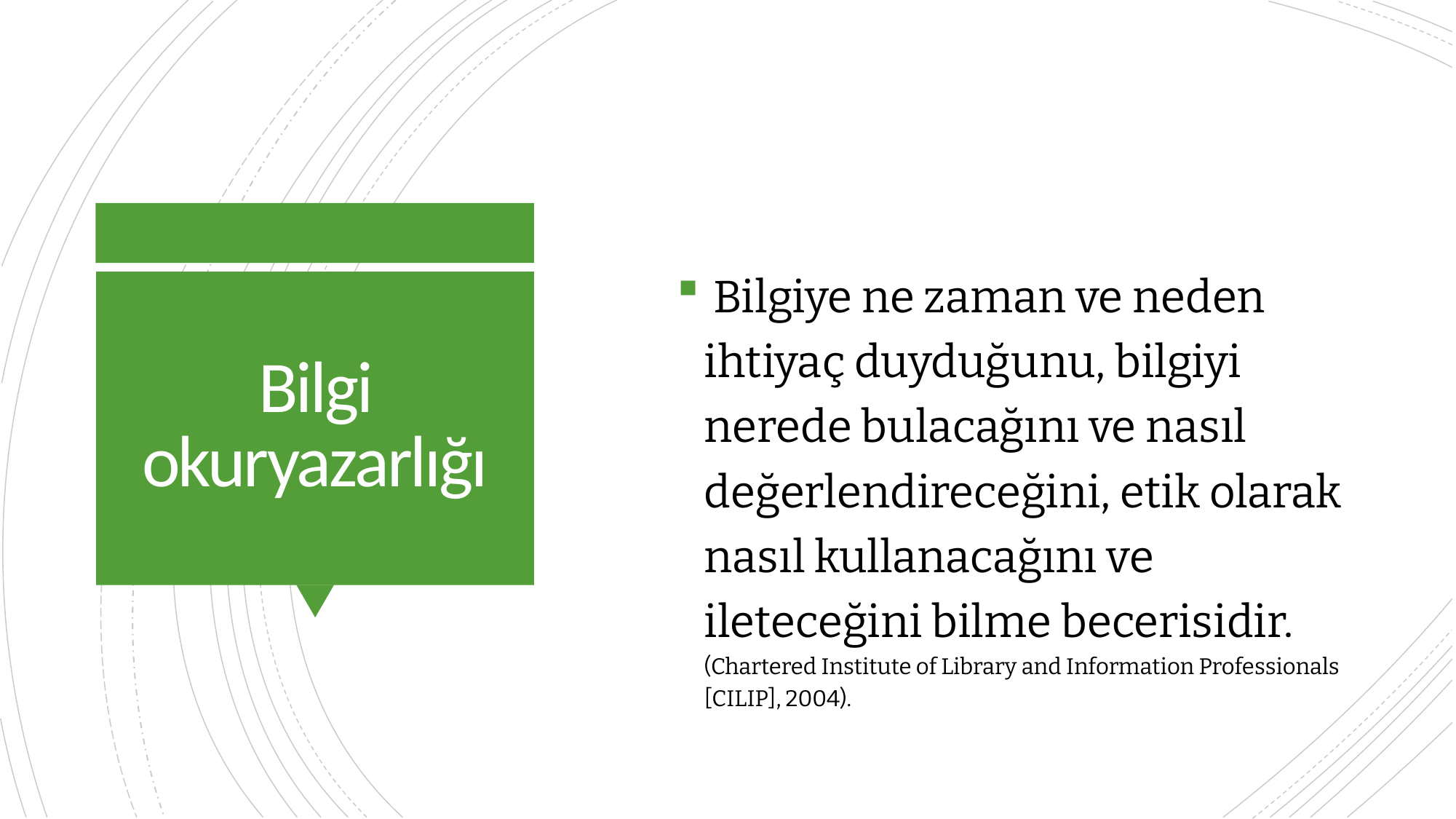

Bilgiye ne zaman ve neden ihtiyaç duyduğunu, bilgiyi nerede bulacağını ve nasıl değerlendireceğini, etik olarak nasıl kullanacağını ve ileteceğini bilme becerisidir. (Chartered Institute of Library and Information Professionals [CILIP], 2004).

# Bilgi okuryazarlığı